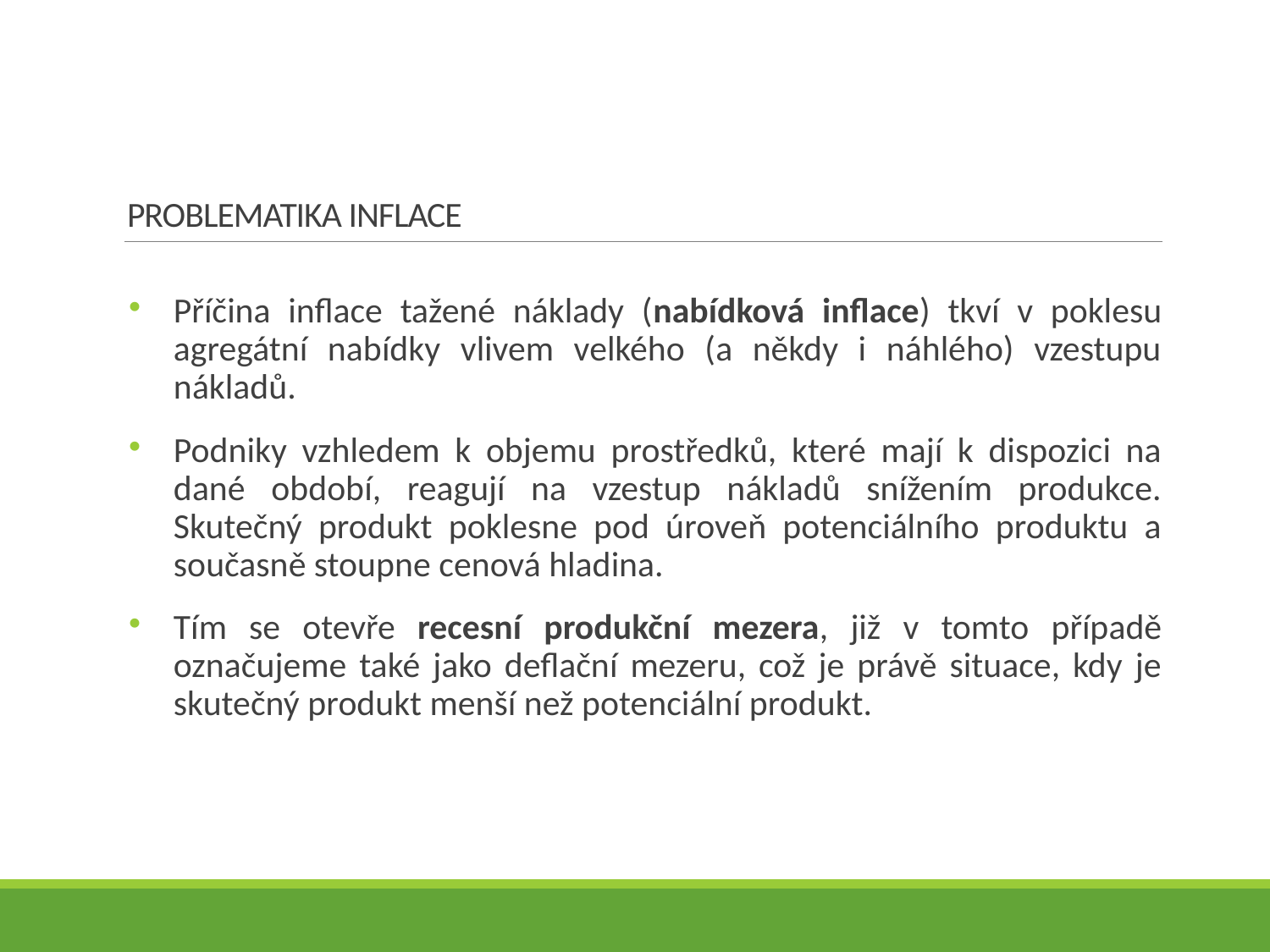

# Problematika inflace
Příčina inflace tažené náklady (nabídková inflace) tkví v poklesu agregátní nabídky vlivem velkého (a někdy i náhlého) vzestupu nákladů.
Podniky vzhledem k objemu prostředků, které mají k dispozici na dané období, reagují na vzestup nákladů snížením produkce. Skutečný produkt poklesne pod úroveň potenciálního produktu a současně stoupne cenová hladina.
Tím se otevře recesní produkční mezera, již v tomto případě označujeme také jako deflační mezeru, což je právě situace, kdy je skutečný produkt menší než potenciální produkt.